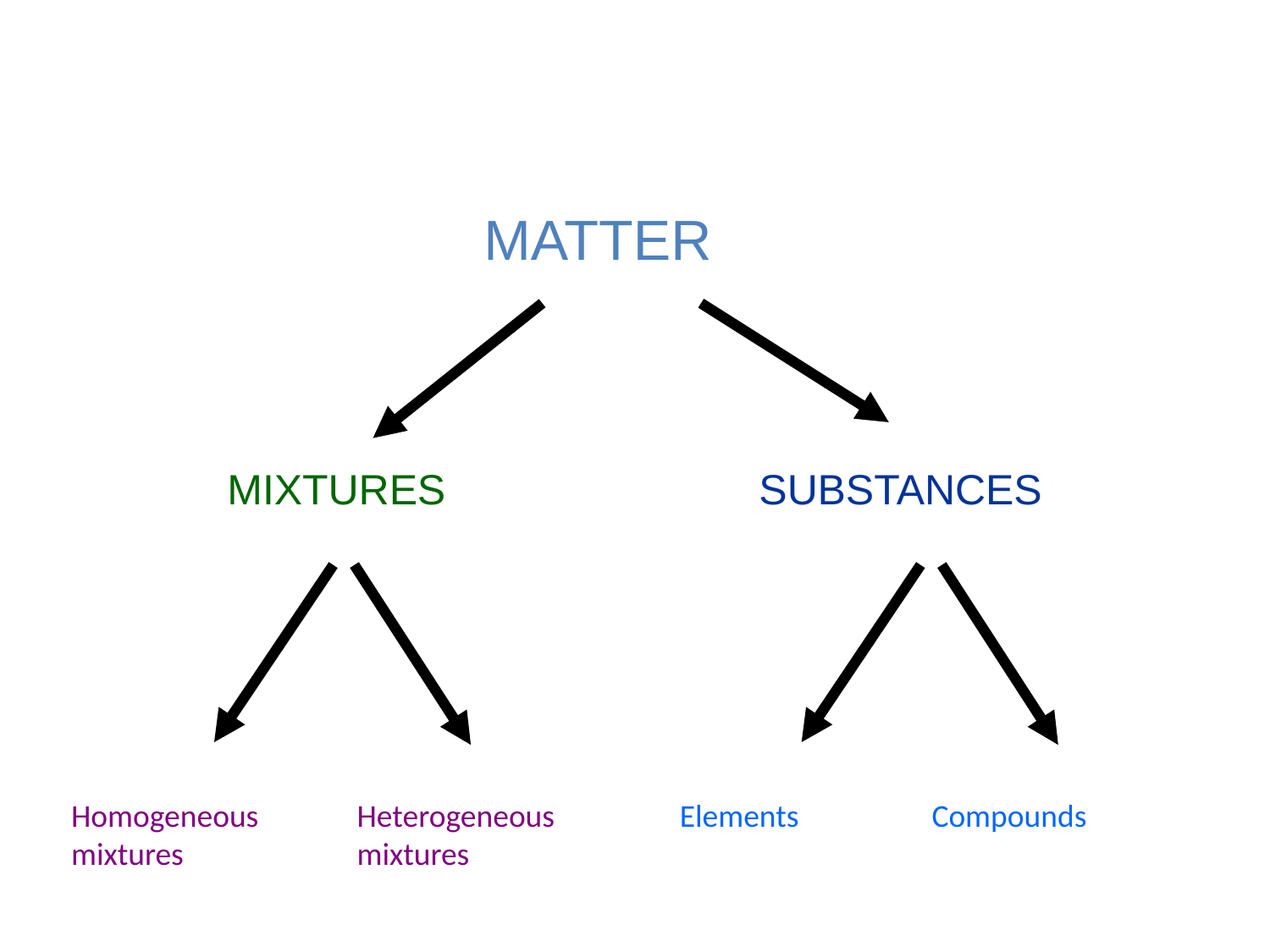

MATTER

MIXTURES
SUBSTANCES

Homogeneous
mixtures
Heterogeneous
mixtures
Elements
Compounds